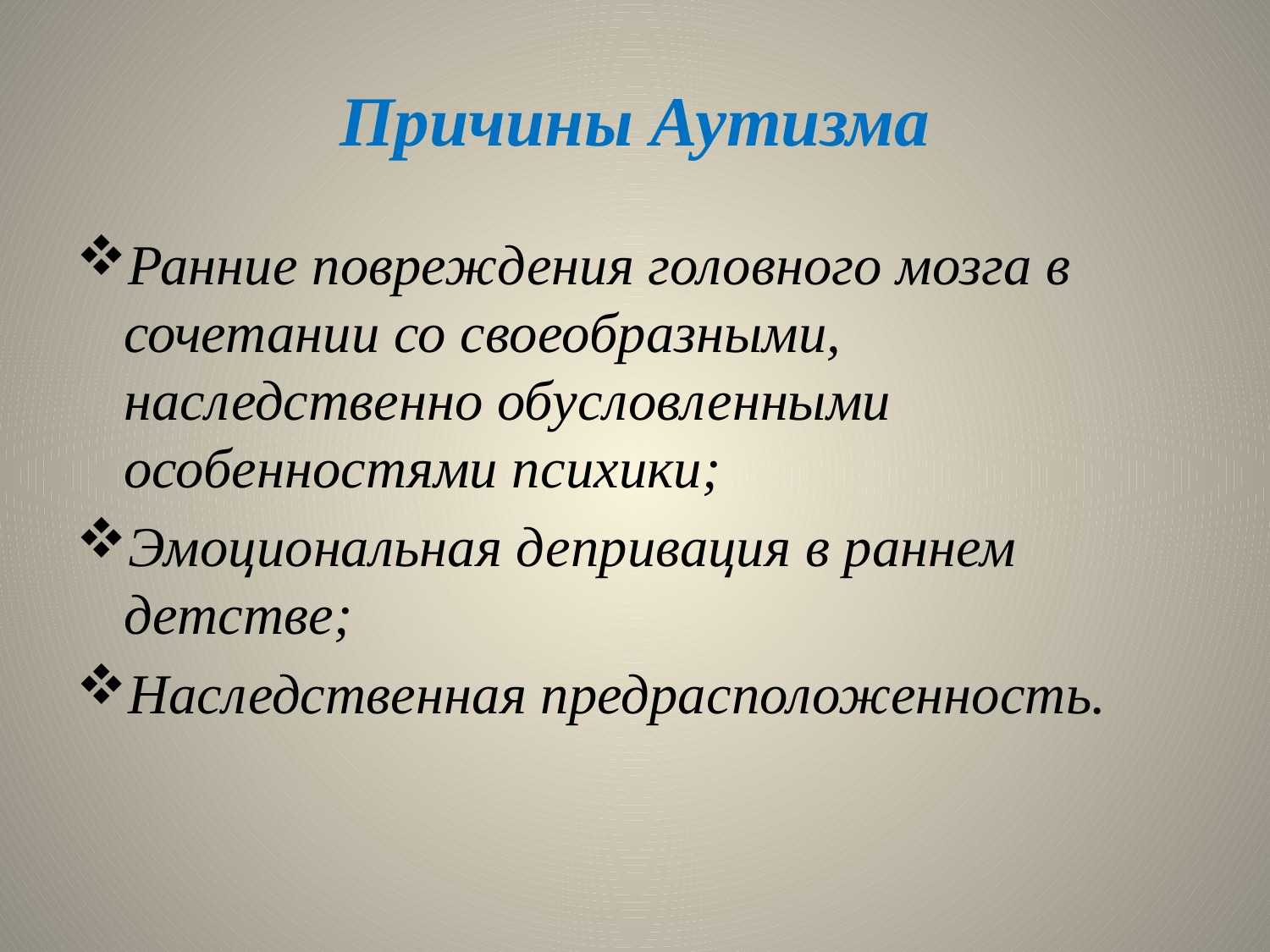

# Причины Аутизма
Ранние повреждения головного мозга в сочетании со сво­еобразными, наследственно обусловленными особенностями психики;
Эмоциональная депривация в раннем детстве;
Наследствен­ная предрасположенность.